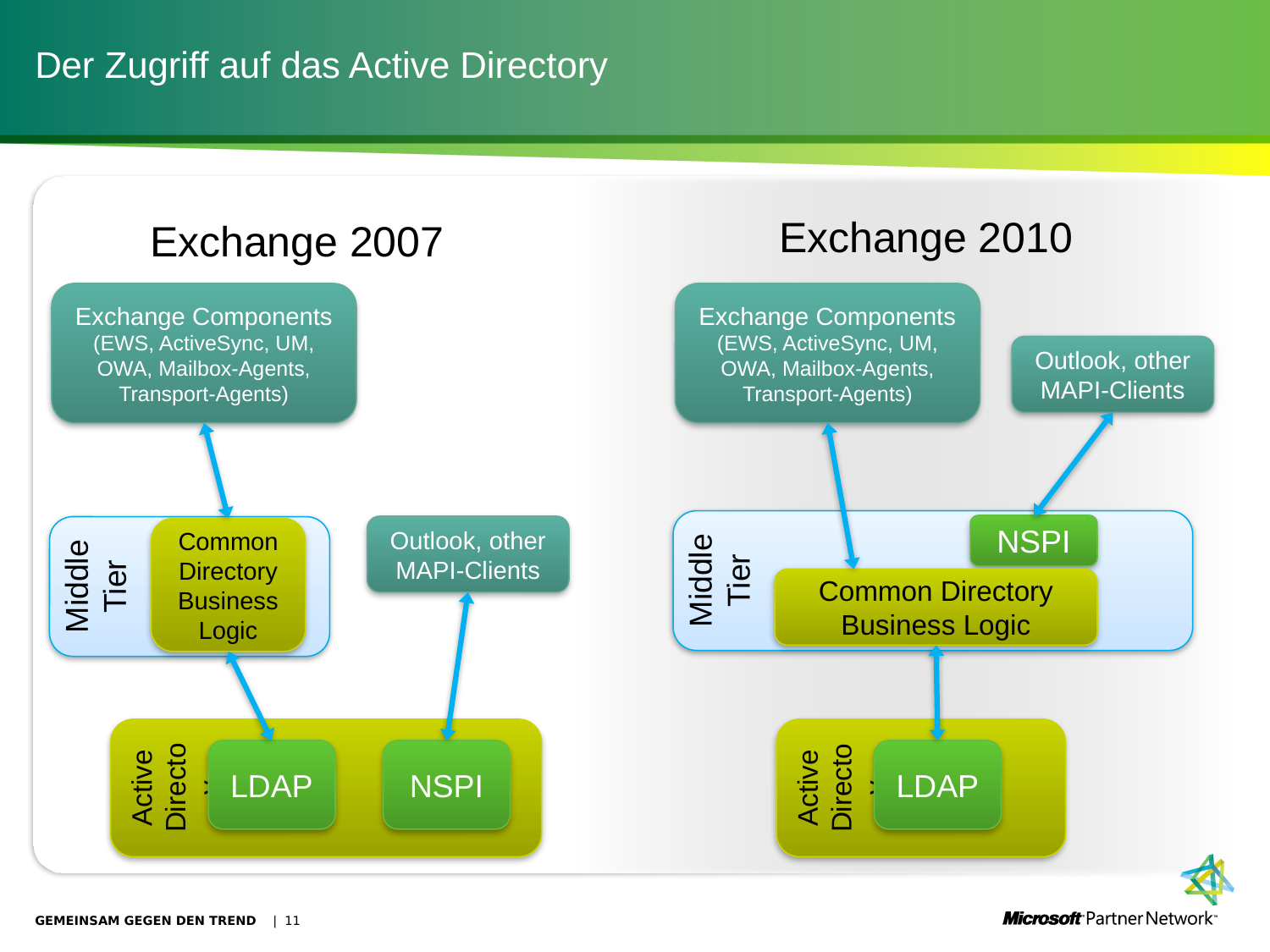

# Der Zugriff auf das Active Directory

Exchange 2010
Exchange 2007
Exchange Components (EWS, ActiveSync, UM, OWA, Mailbox-Agents, Transport-Agents)
Exchange Components (EWS, ActiveSync, UM, OWA, Mailbox-Agents, Transport-Agents)
Outlook, other MAPI-Clients
Middle
Tier
NSPI
Outlook, other MAPI-Clients
Middle
Tier
Common Directory Business Logic
Common Directory Business Logic
Active Directoy
Active Directoy
LDAP
NSPI
LDAP
GEMEINSAM GEGEN DEN TREND
  |  11